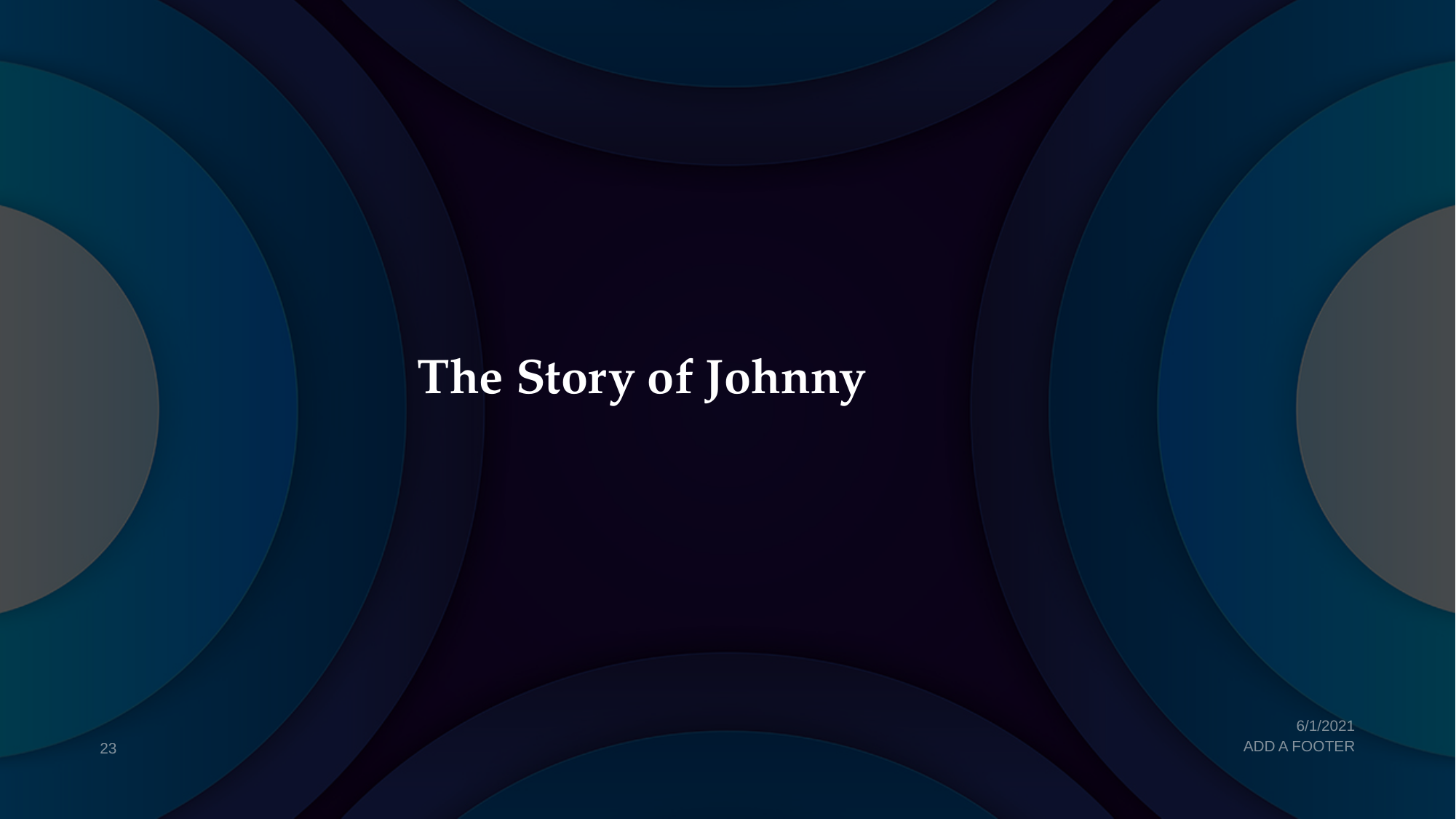

# The Story of Johnny
6/1/2021
23
ADD A FOOTER